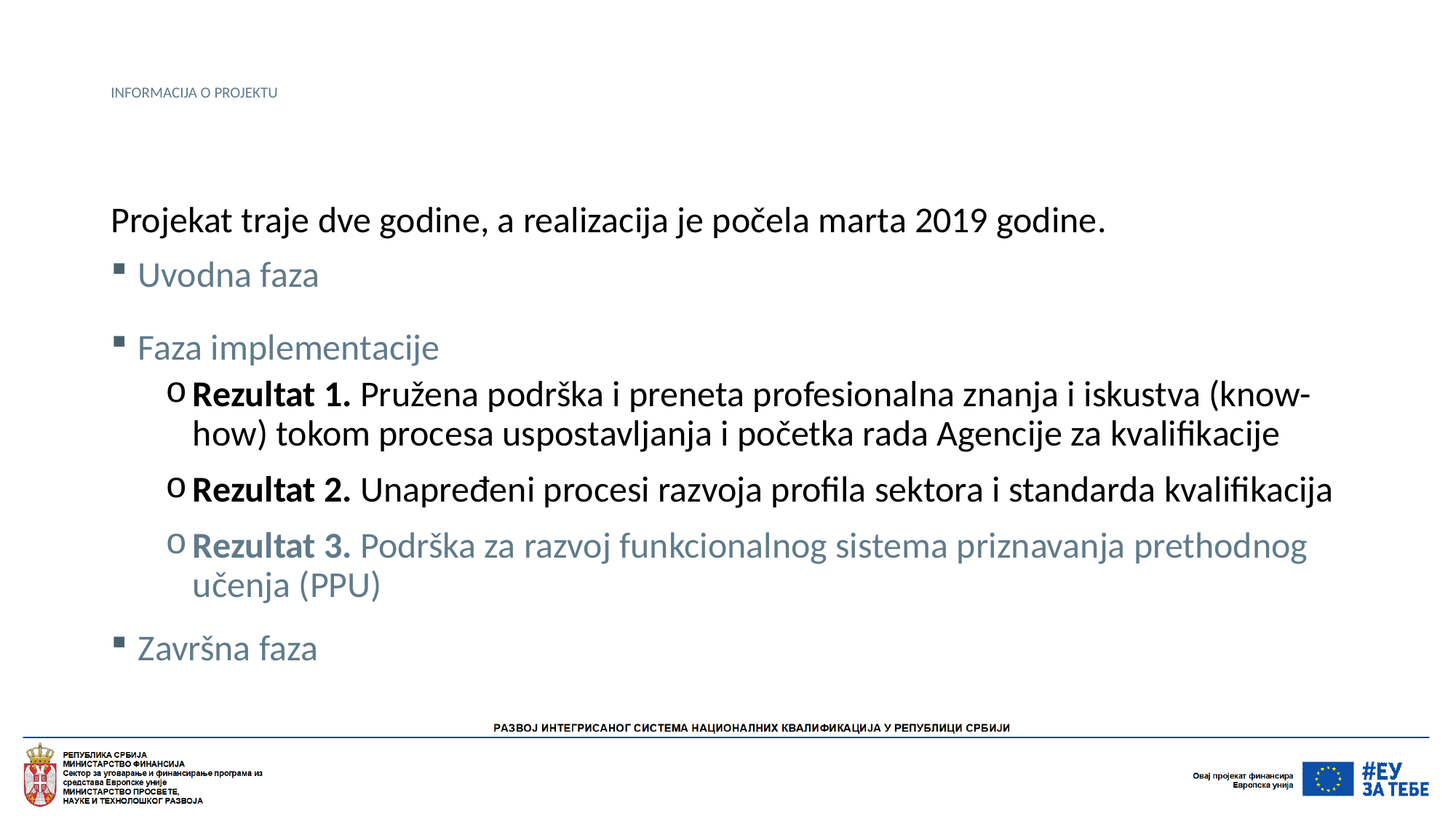

# INFORMACIJA O PROJEKTU
Projekat traje dve godine, a realizacija je počela marta 2019 godine.
Uvodna faza
Faza implementacije
Rezultat 1. Pružena podrška i preneta profesionalna znanja i iskustva (know-how) tokom procesa uspostavljanja i početka rada Agencije za kvalifikacije
Rezultat 2. Unapređeni procesi razvoja profila sektora i standarda kvalifikacija
Rezultat 3. Podrška za razvoj funkcionalnog sistema priznavanja prethodnog učenja (PPU)
Završna faza